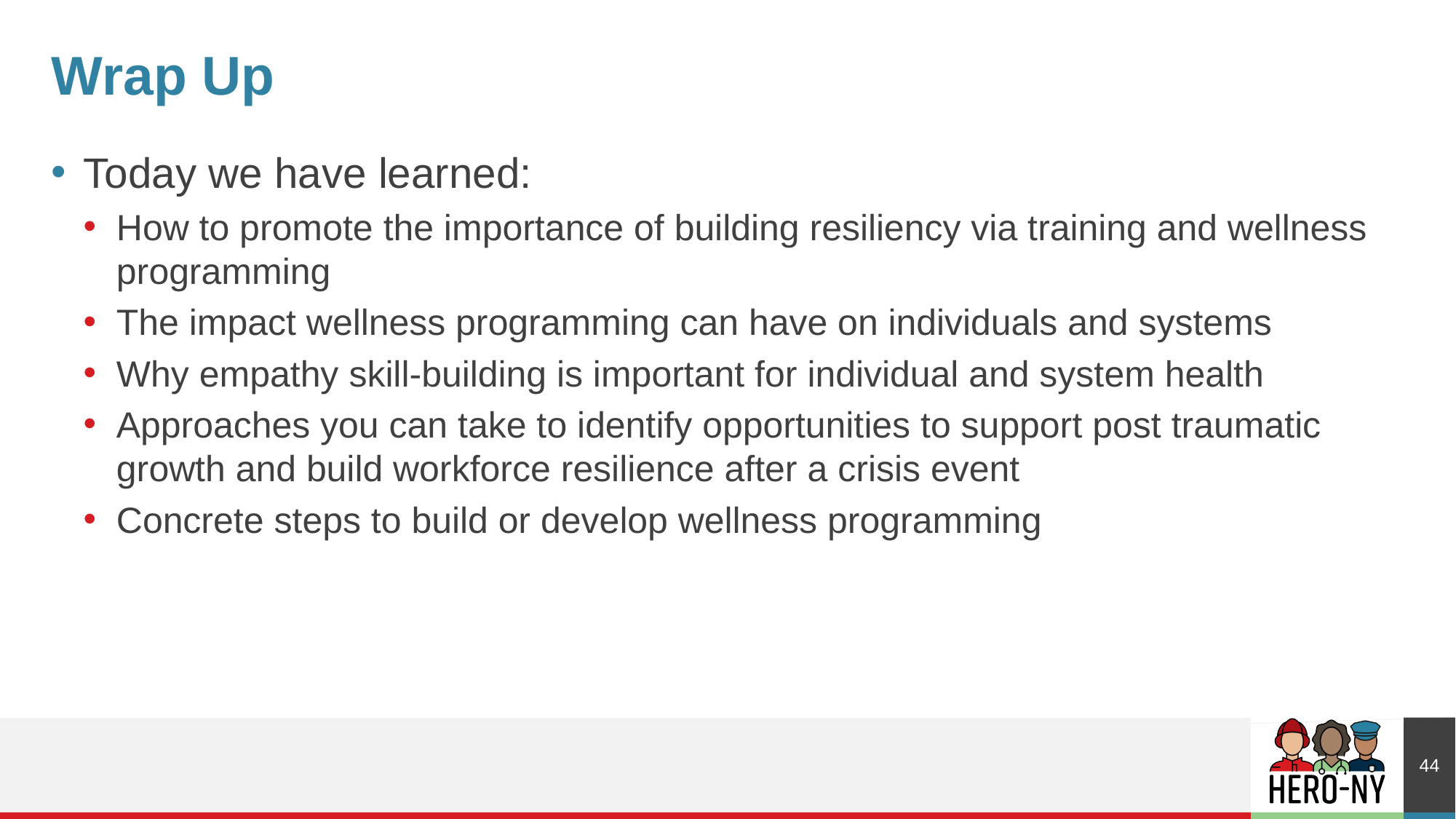

# Wrap Up
Today we have learned:
How to promote the importance of building resiliency via training and wellness programming
The impact wellness programming can have on individuals and systems
Why empathy skill-building is important for individual and system health
Approaches you can take to identify opportunities to support post traumatic growth and build workforce resilience after a crisis event
Concrete steps to build or develop wellness programming
44